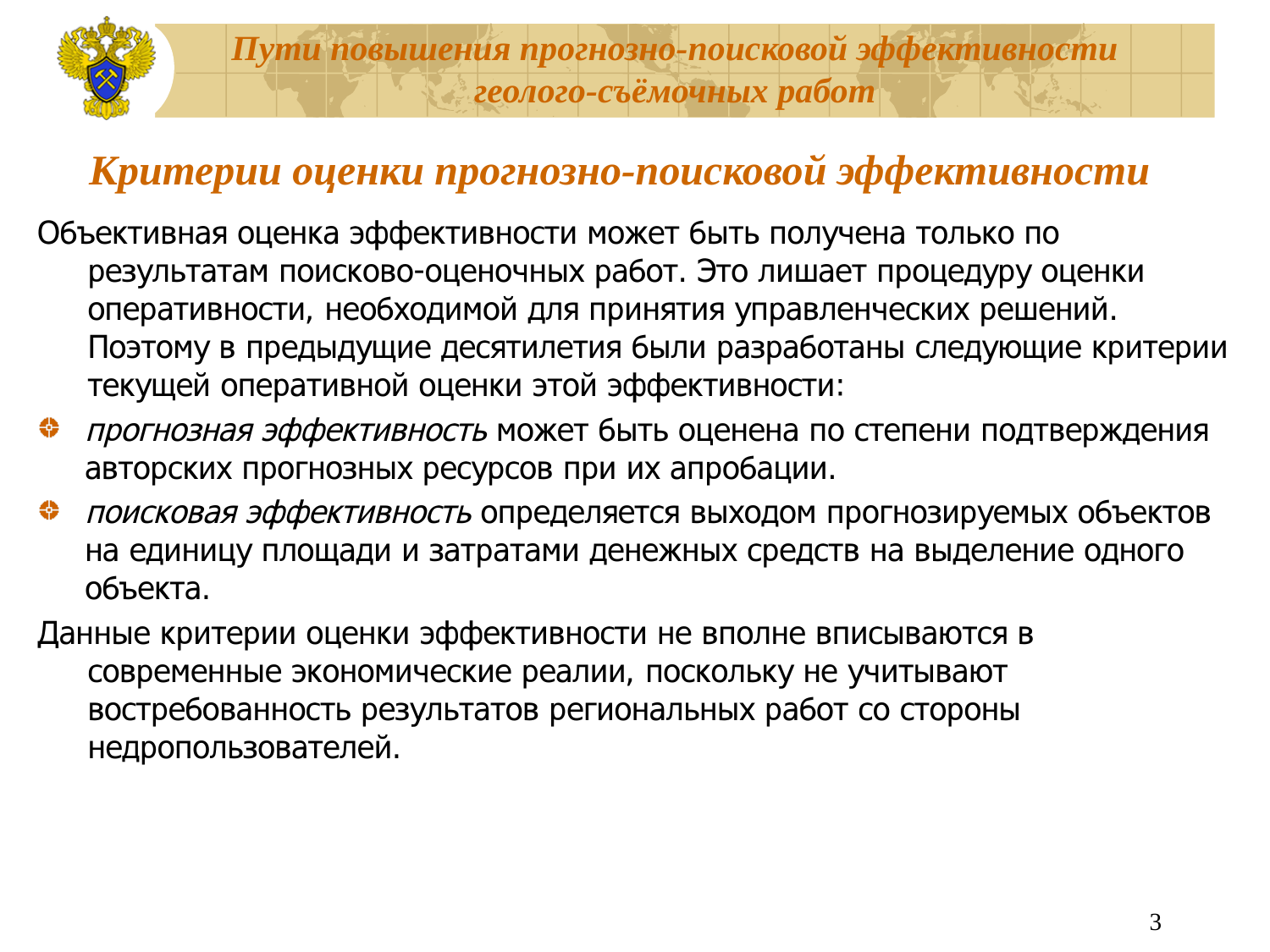

# Критерии оценки прогнозно-поисковой эффективности
Объективная оценка эффективности может быть получена только по результатам поисково-оценочных работ. Это лишает процедуру оценки оперативности, необходимой для принятия управленческих решений. Поэтому в предыдущие десятилетия были разработаны следующие критерии текущей оперативной оценки этой эффективности:
прогнозная эффективность может быть оценена по степени подтверждения авторских прогнозных ресурсов при их апробации.
поисковая эффективность определяется выходом прогнозируемых объектов на единицу площади и затратами денежных средств на выделение одного объекта.
Данные критерии оценки эффективности не вполне вписываются в современные экономические реалии, поскольку не учитывают востребованность результатов региональных работ со стороны недропользователей.

3